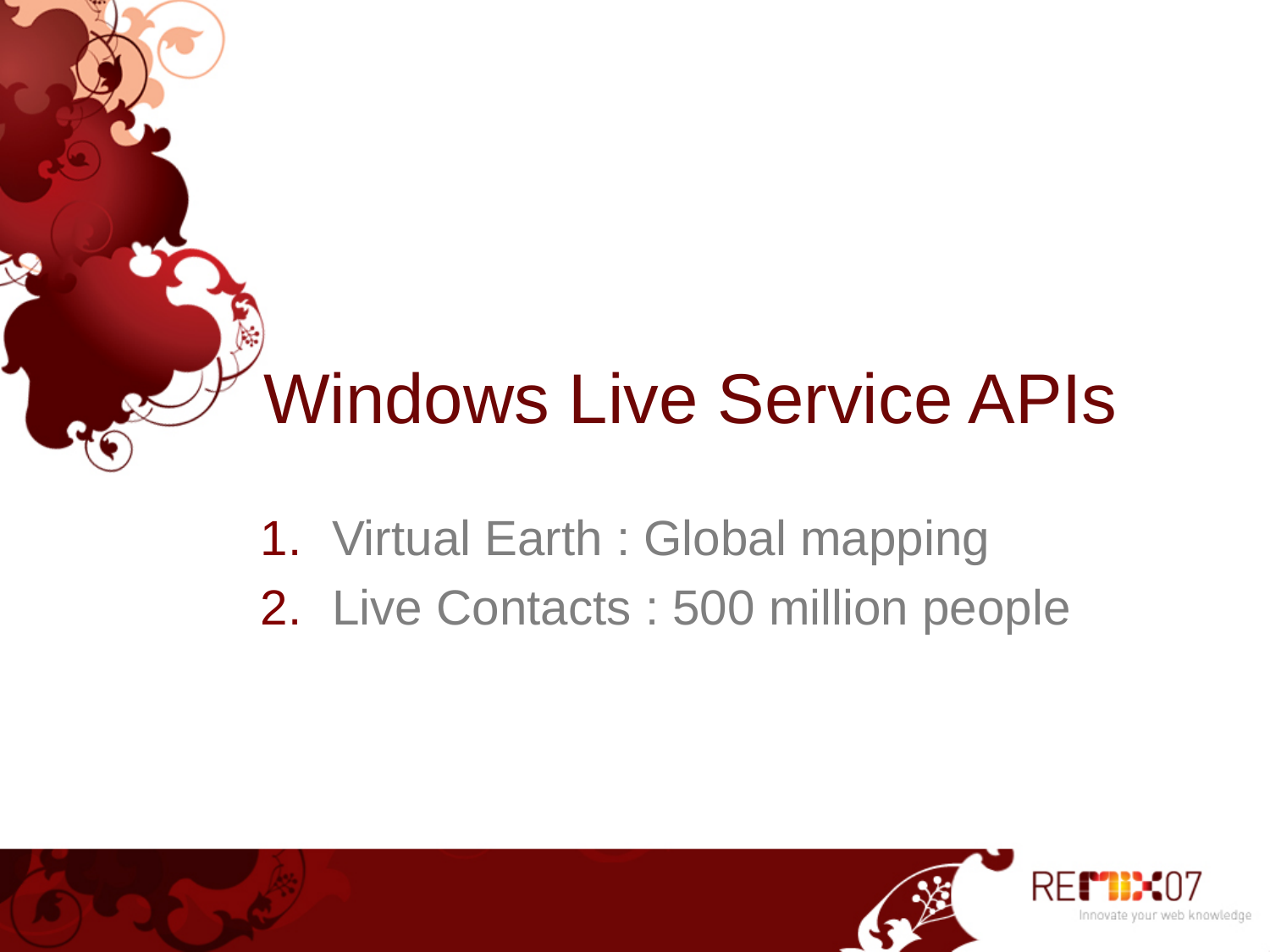

# Windows Live Service APIs
Virtual Earth : Global mapping
Live Contacts : 500 million people
2